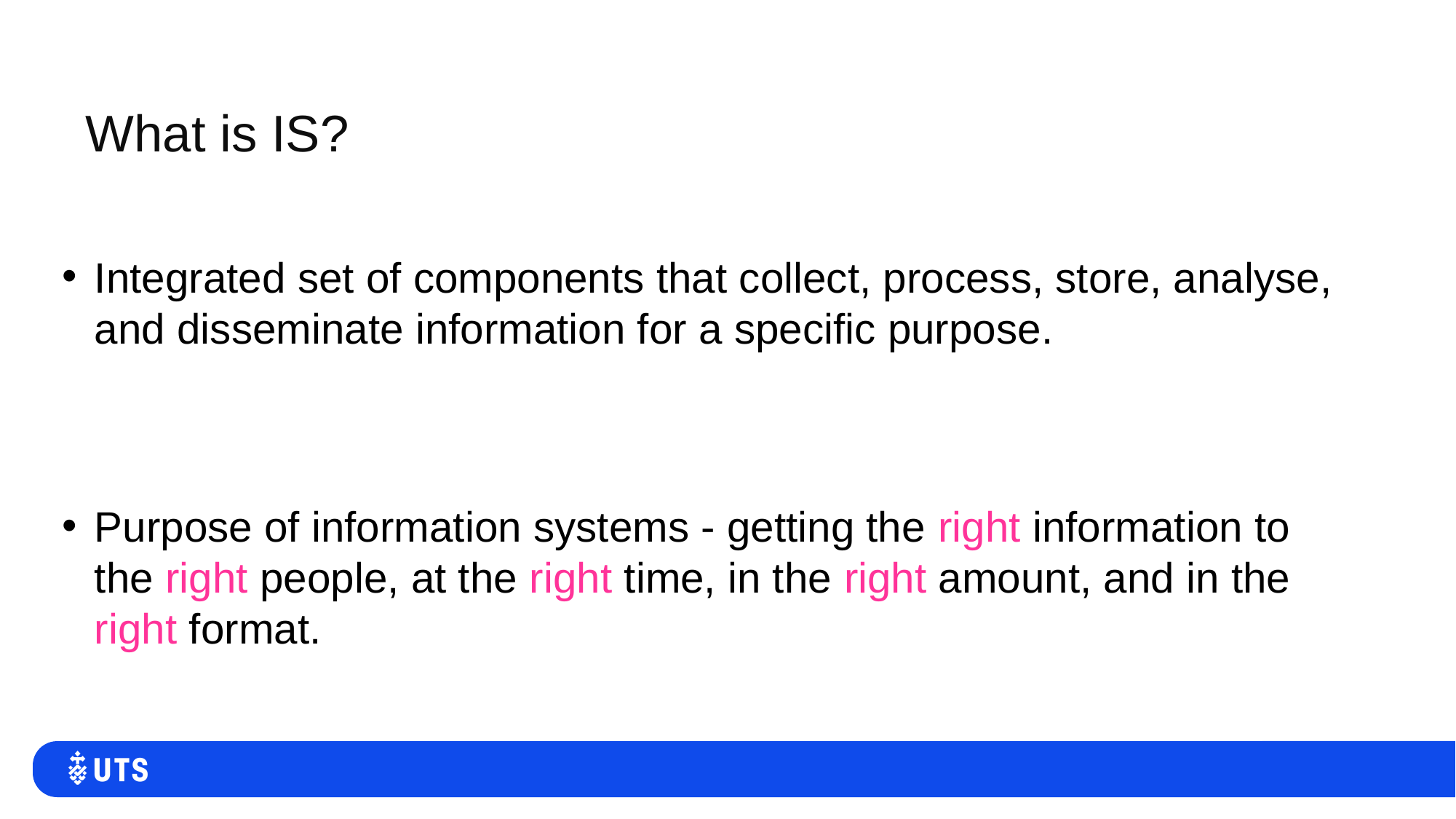

# What is IS?
Integrated set of components that collect, process, store, analyse, and disseminate information for a specific purpose.

Purpose of information systems - getting the right information to the right people, at the right time, in the right amount, and in the right format.